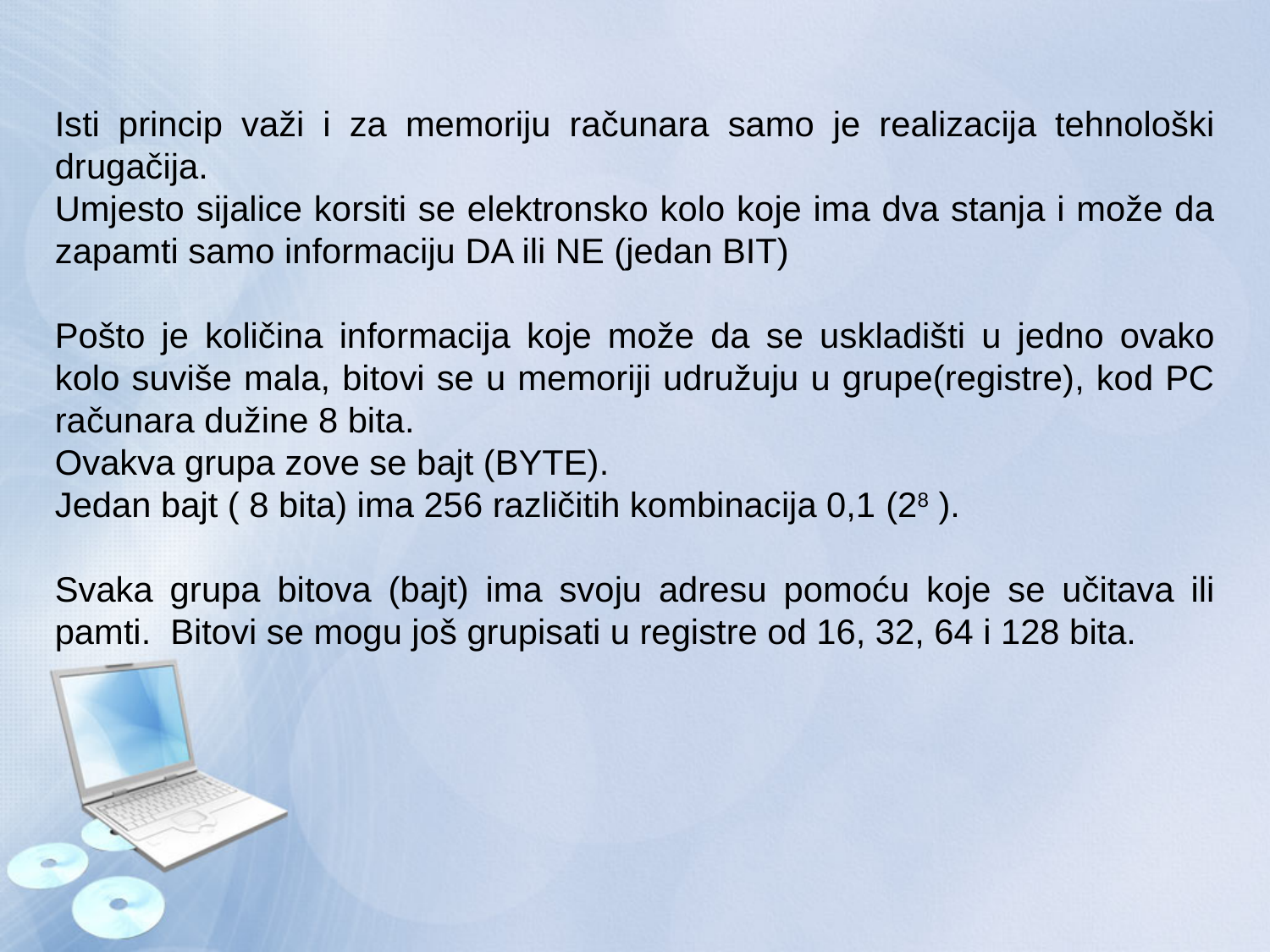

Isti princip važi i za memoriju računara samo je realizacija tehnološki drugačija.
Umjesto sijalice korsiti se elektronsko kolo koje ima dva stanja i može da zapamti samo informaciju DA ili NE (jedan BIT)

Pošto je količina informacija koje može da se uskladišti u jedno ovako kolo suviše mala, bitovi se u memoriji udružuju u grupe(registre), kod PC računara dužine 8 bita.
Ovakva grupa zove se bajt (BYTE).
Jedan bajt ( 8 bita) ima 256 različitih kombinacija 0,1 (28 ).

Svaka grupa bitova (bajt) ima svoju adresu pomoću koje se učitava ili pamti.  Bitovi se mogu još grupisati u registre od 16, 32, 64 i 128 bita.